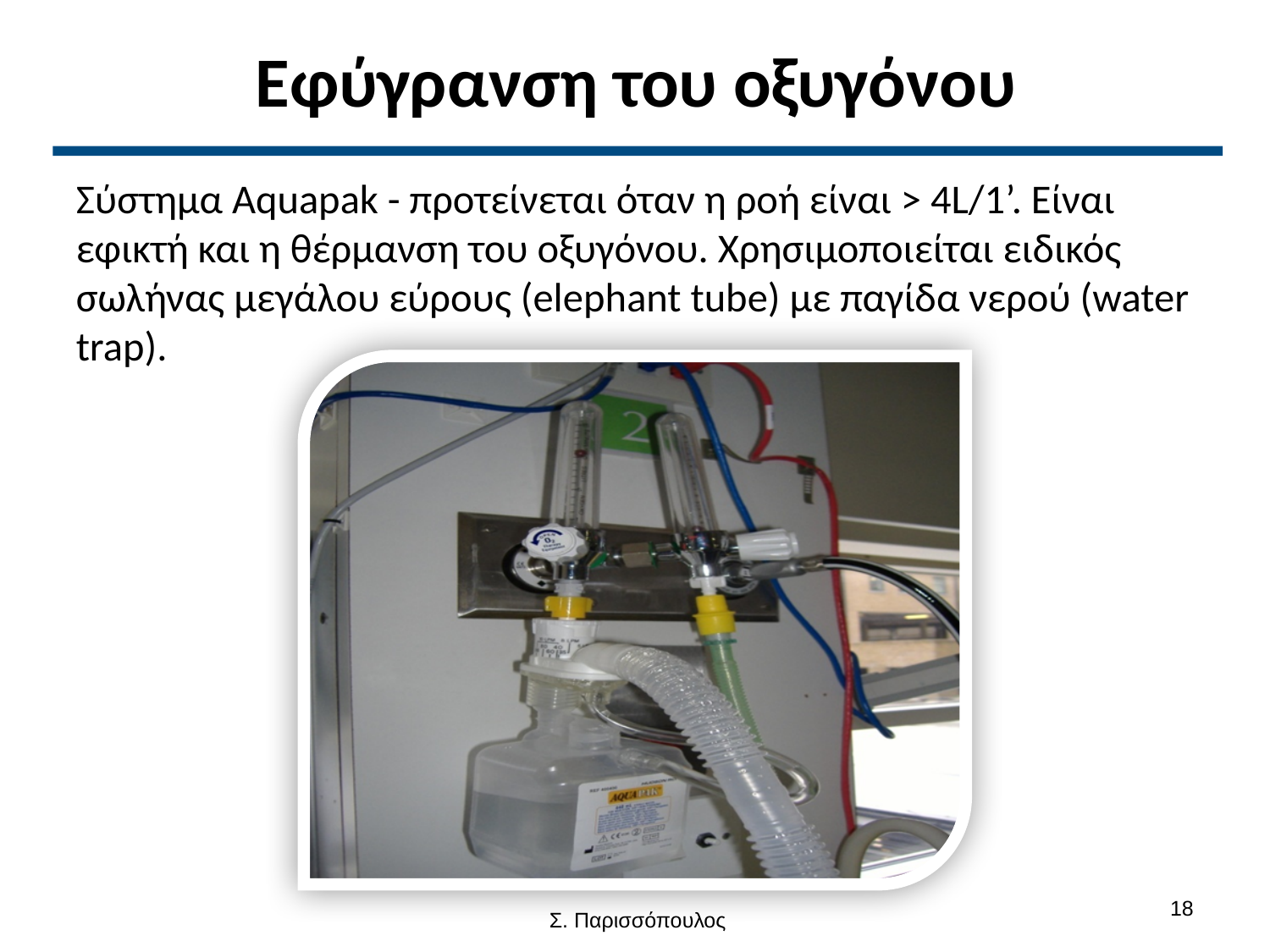

Εφύγρανση του οξυγόνου

Σύστημα Aquapak - προτείνεται όταν η ροή είναι > 4L/1’. Είναι εφικτή και η θέρμανση του οξυγόνου. Χρησιμοποιείται ειδικός σωλήνας μεγάλου εύρους (elephant tube) με παγίδα νερού (water trap).

18
Σ. Παρισσόπουλος